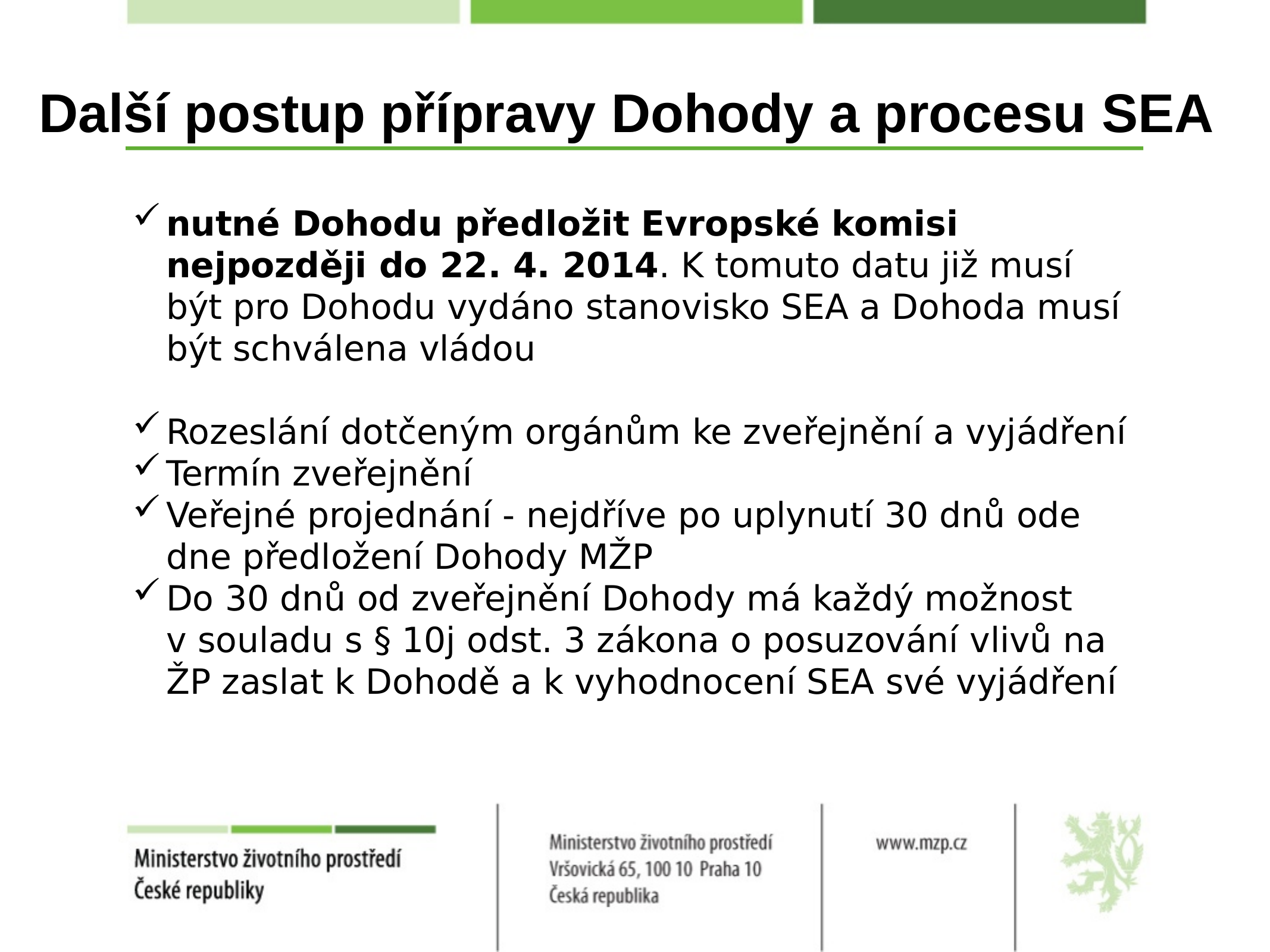

# Další postup přípravy Dohody a procesu SEA

nutné Dohodu předložit Evropské komisi nejpozději do 22. 4. 2014. K tomuto datu již musí být pro Dohodu vydáno stanovisko SEA a Dohoda musí být schválena vládou

Rozeslání dotčeným orgánům ke zveřejnění a vyjádření
Termín zveřejnění
Veřejné projednání - nejdříve po uplynutí 30 dnů ode dne předložení Dohody MŽP
Do 30 dnů od zveřejnění Dohody má každý možnost v souladu s § 10j odst. 3 zákona o posuzování vlivů na ŽP zaslat k Dohodě a k vyhodnocení SEA své vyjádření